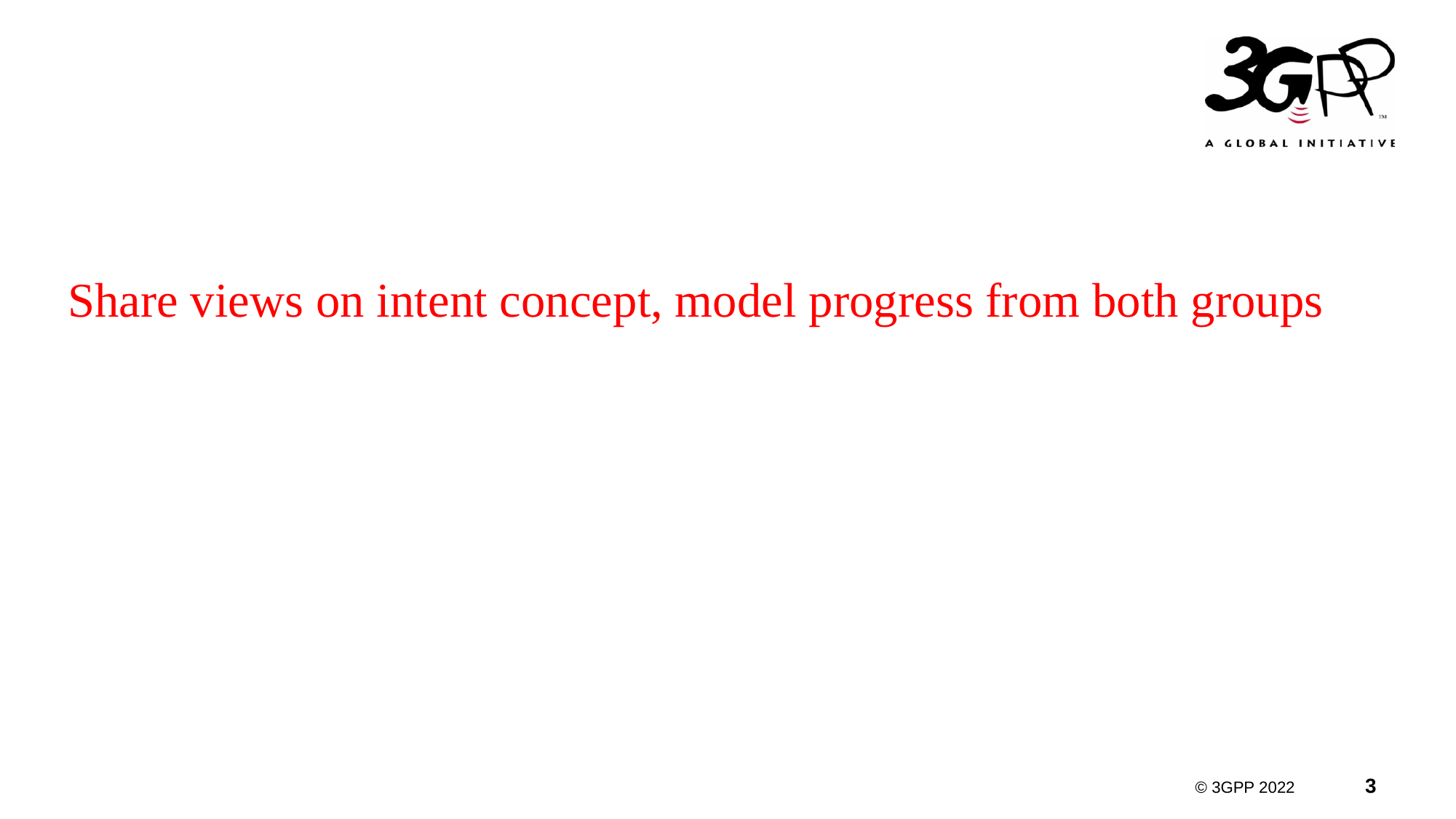

# Share views on intent concept, model progress from both groups